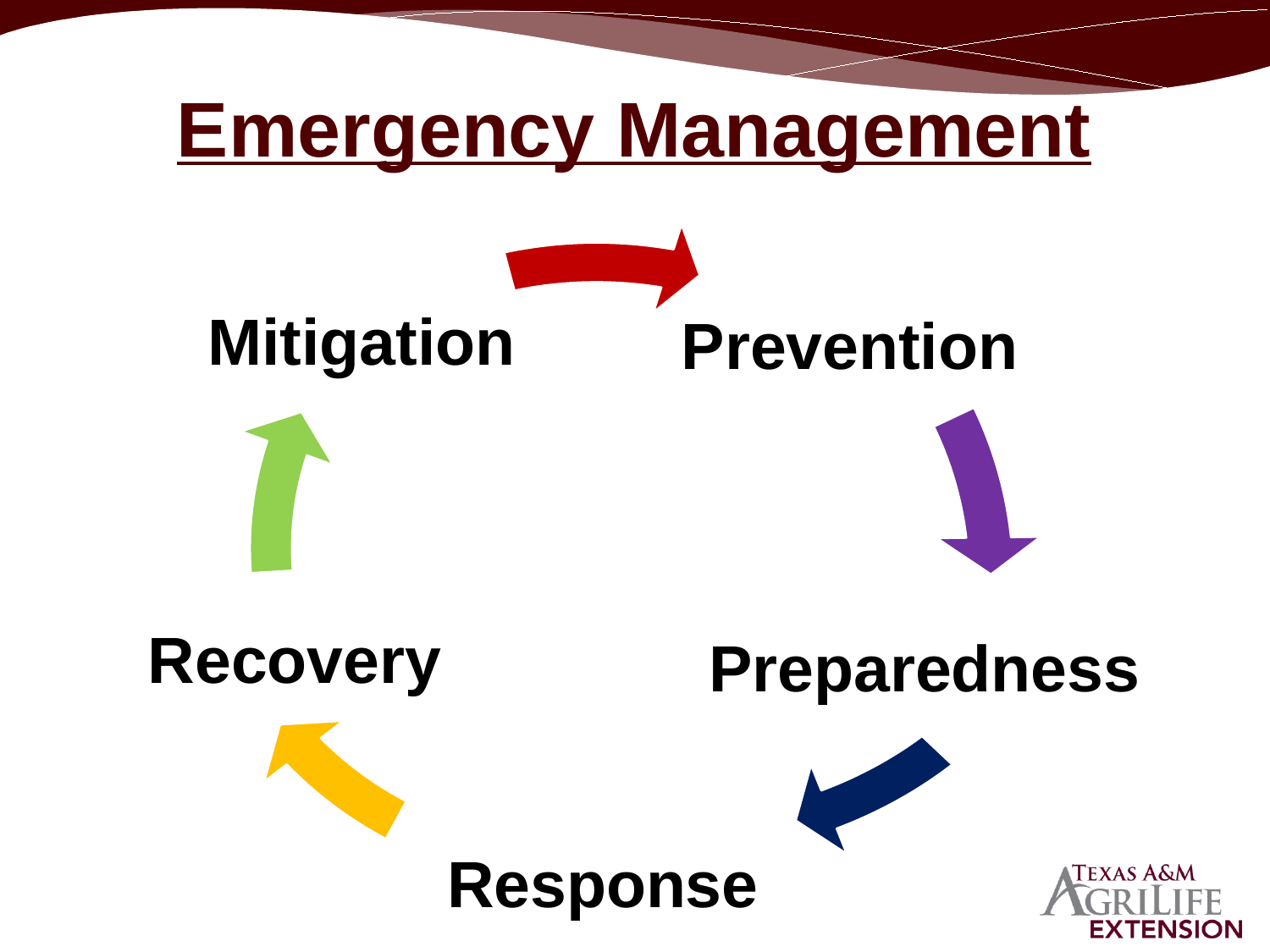

# Emergency Management
Prevention
Preparedness
Response
Recovery
Mitigation